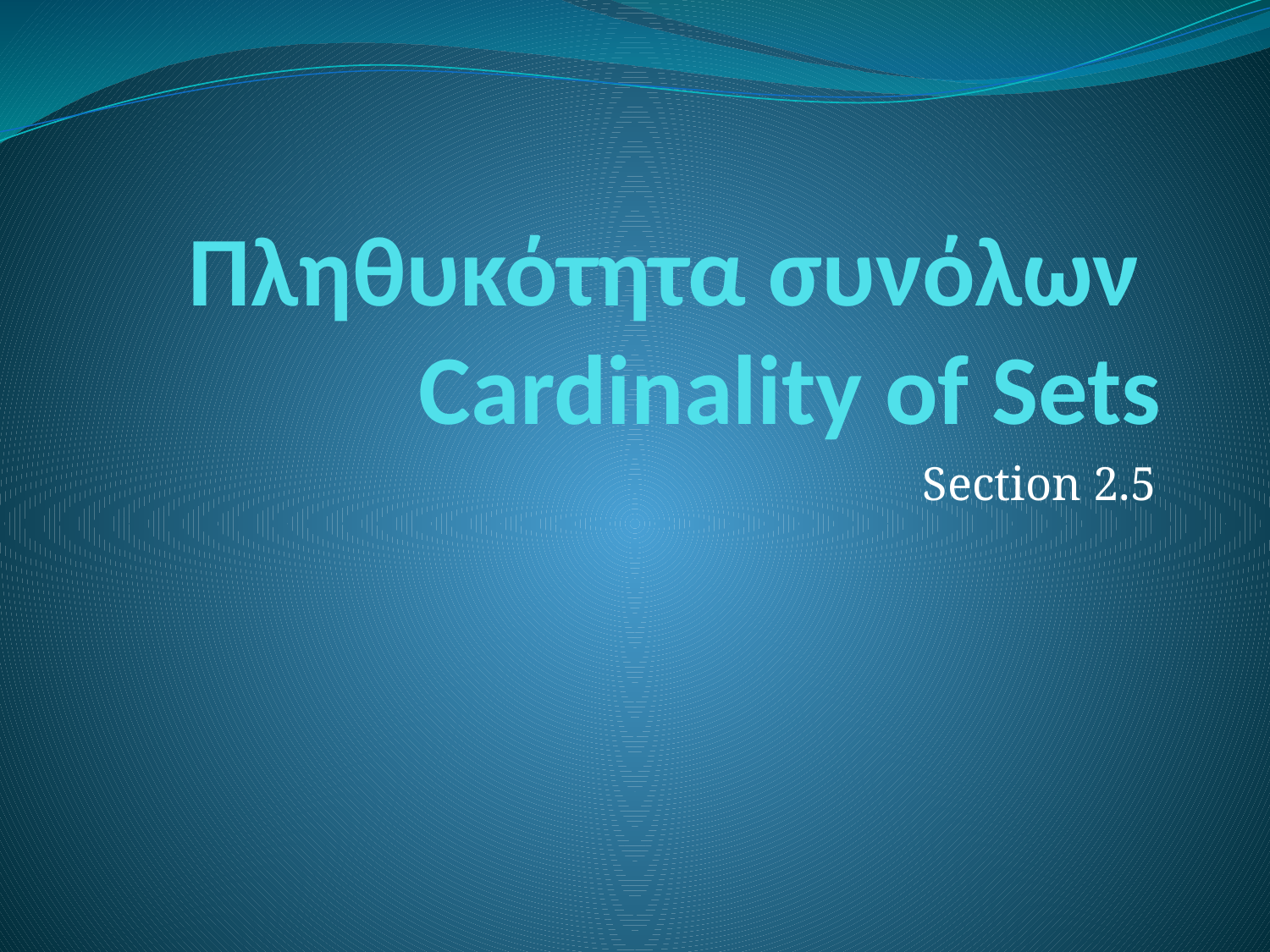

# Πληθυκότητα συνόλων Cardinality of Sets
Section 2.5